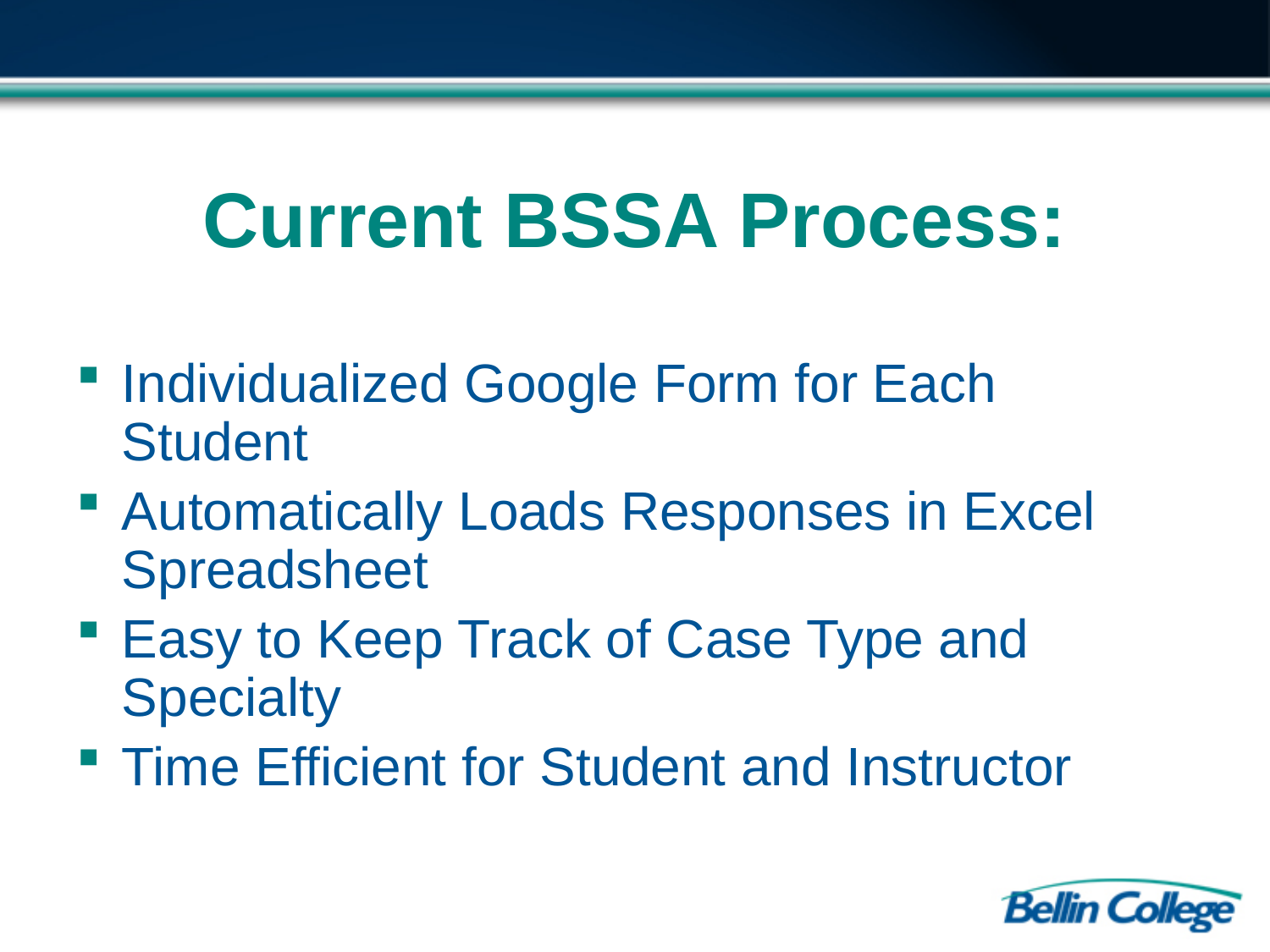

# Current BSSA Process:
Individualized Google Form for Each Student
Automatically Loads Responses in Excel Spreadsheet
Easy to Keep Track of Case Type and Specialty
Time Efficient for Student and Instructor